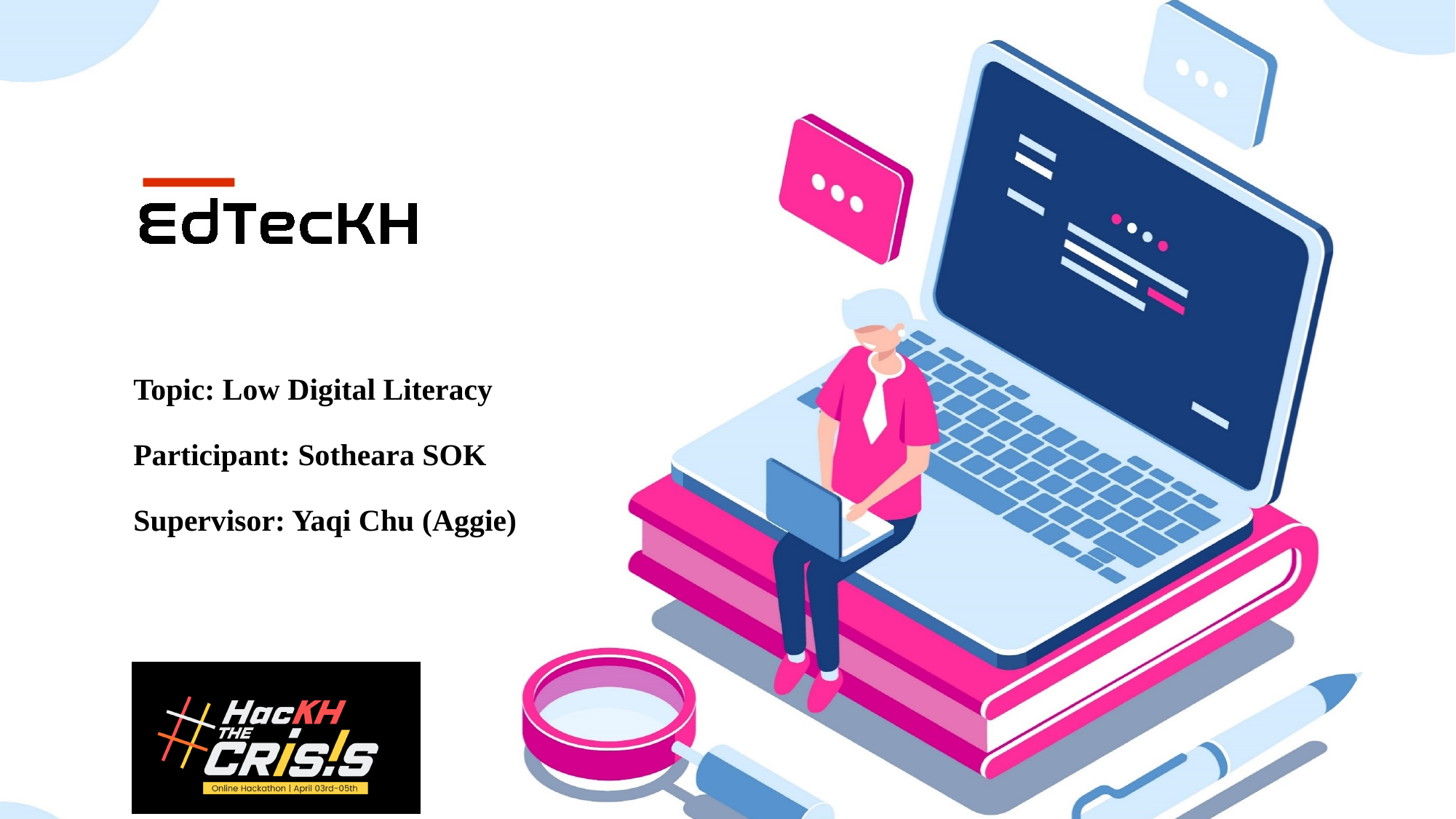

Topic: Low Digital Literacy
Participant: Sotheara SOK
Supervisor: Yaqi Chu (Aggie)